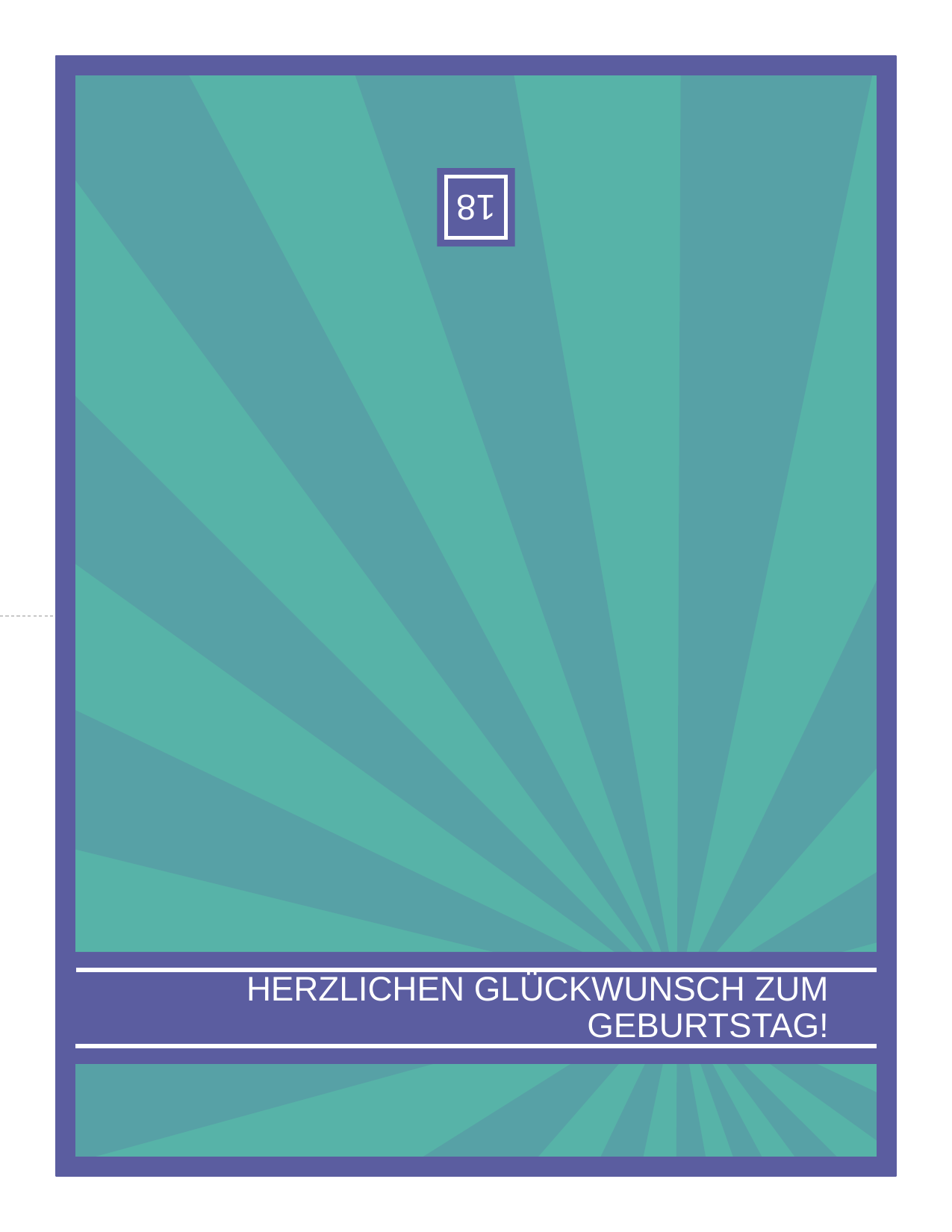

18
Hier falten
HERZLICHEN GLÜCKWUNSCH ZUM GEBURTSTAG!